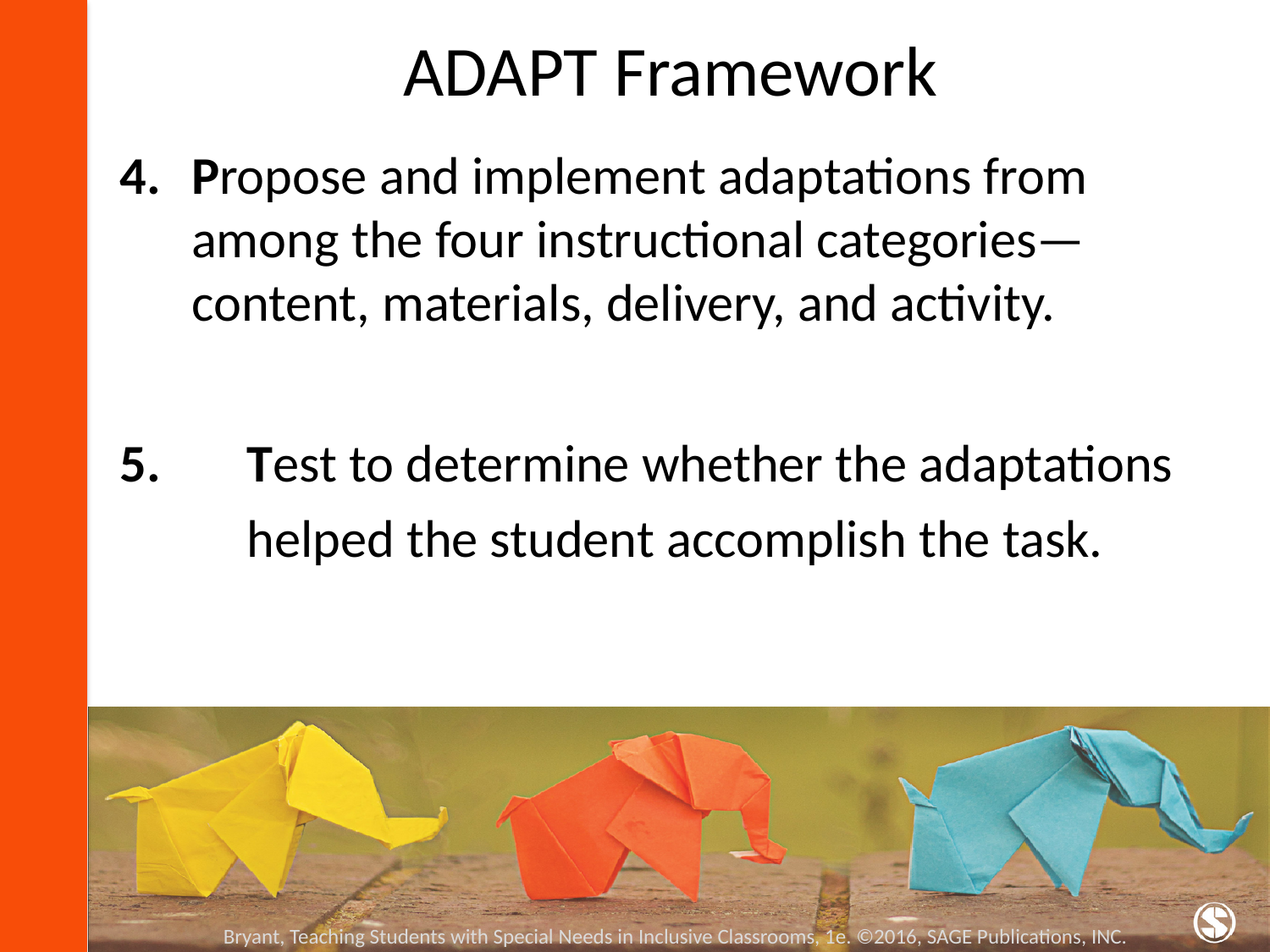

# ADAPT Framework
Propose and implement adaptations from among the four instructional categories—content, materials, delivery, and activity.

5.	Test to determine whether the adaptations 	helped the student accomplish the task.

Bryant, Teaching Students with Special Needs in Inclusive Classrooms, 1e. ©2016, SAGE Publications, INC.